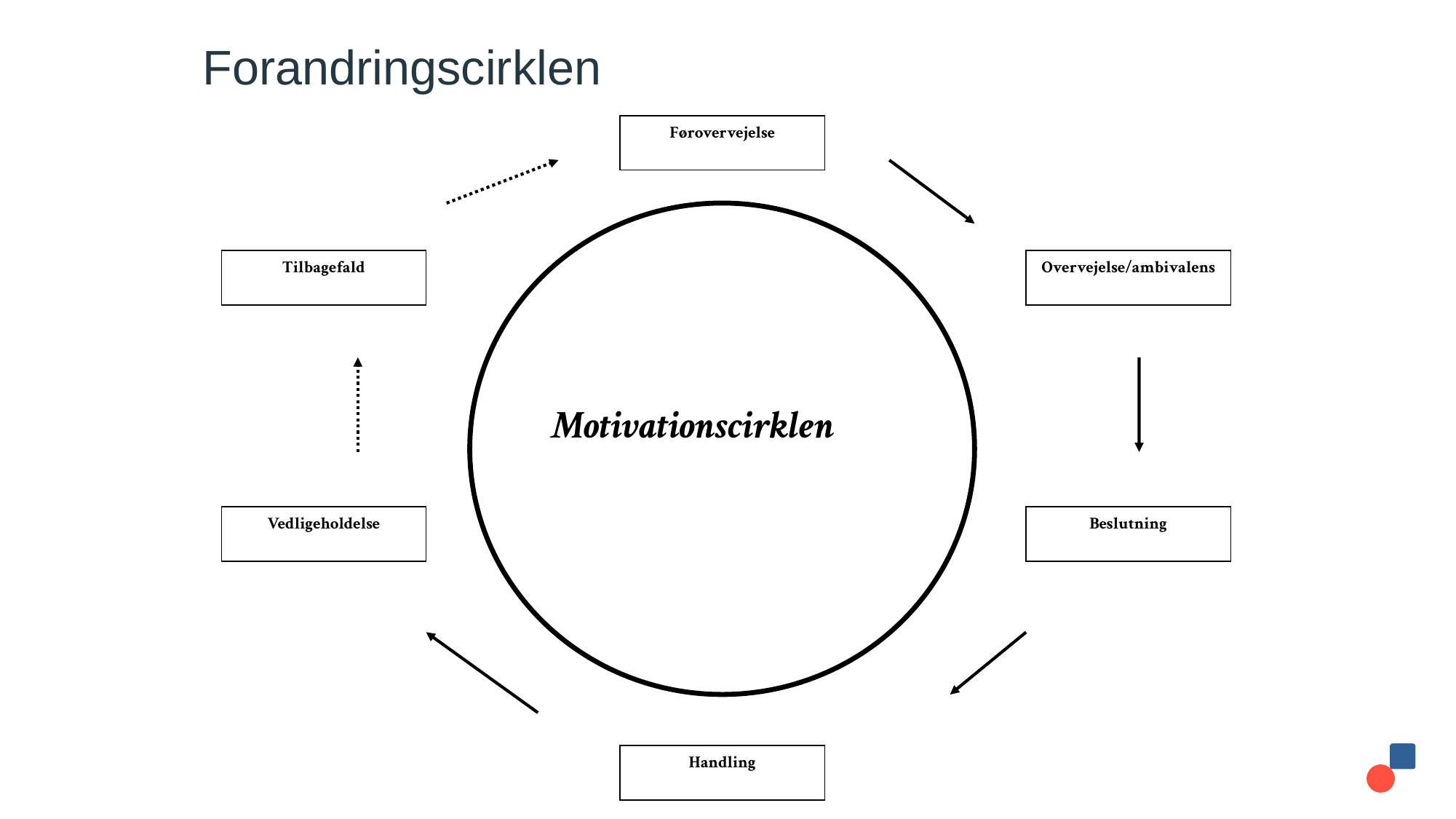

# Forandringscirklen

Førovervejelse

Tilbagefald
Overvejelse/ambivalens
                                  Motivationscirklen

Vedligeholdelse
Beslutning

Handling